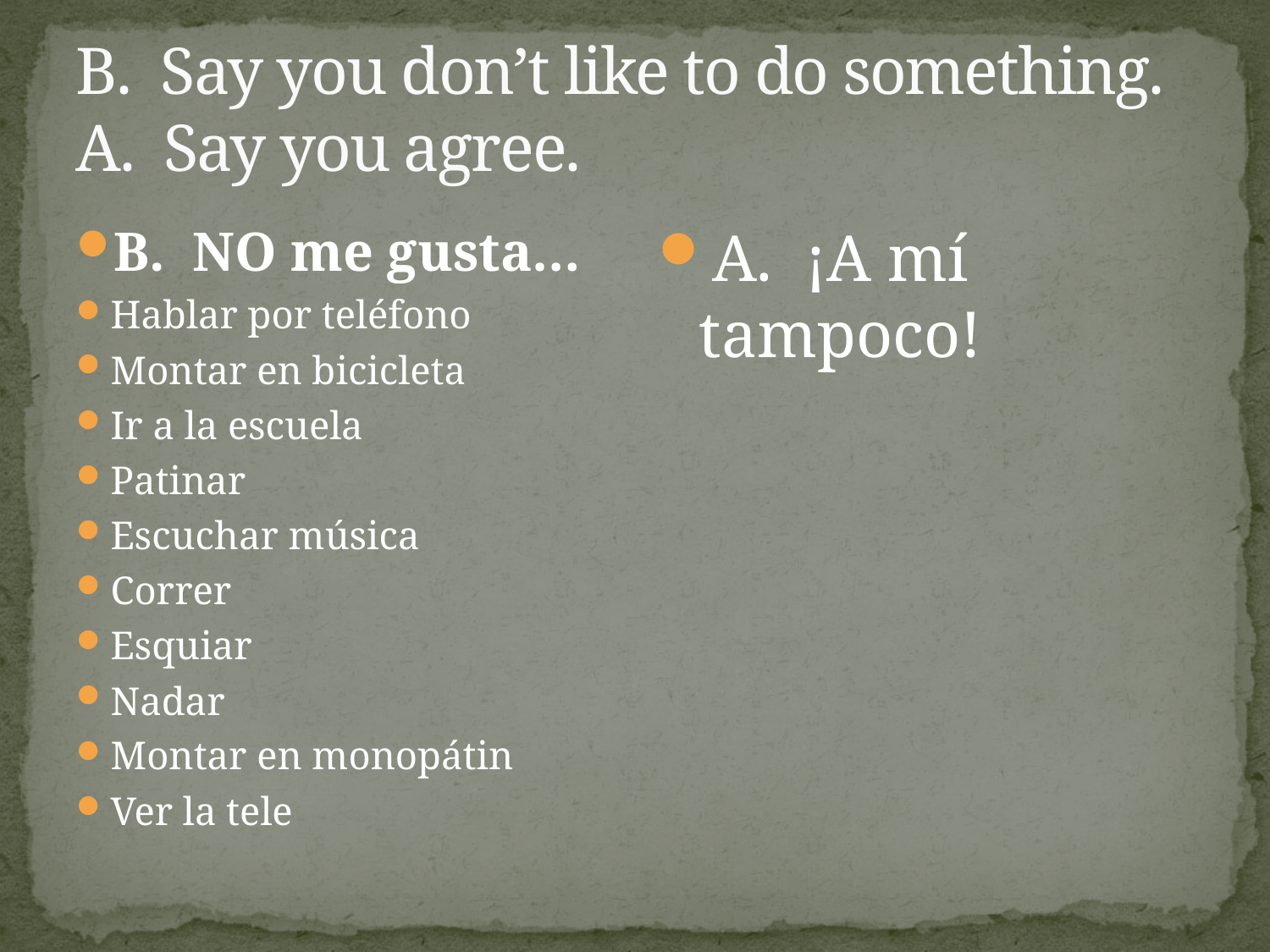

# B.  Say you don’t like to do something. A.  Say you agree.
B.  NO me gusta…
Hablar por teléfono
Montar en bicicleta
Ir a la escuela
Patinar
Escuchar música
Correr
Esquiar
Nadar
Montar en monopátin
Ver la tele

A.  ¡A mí tampoco!